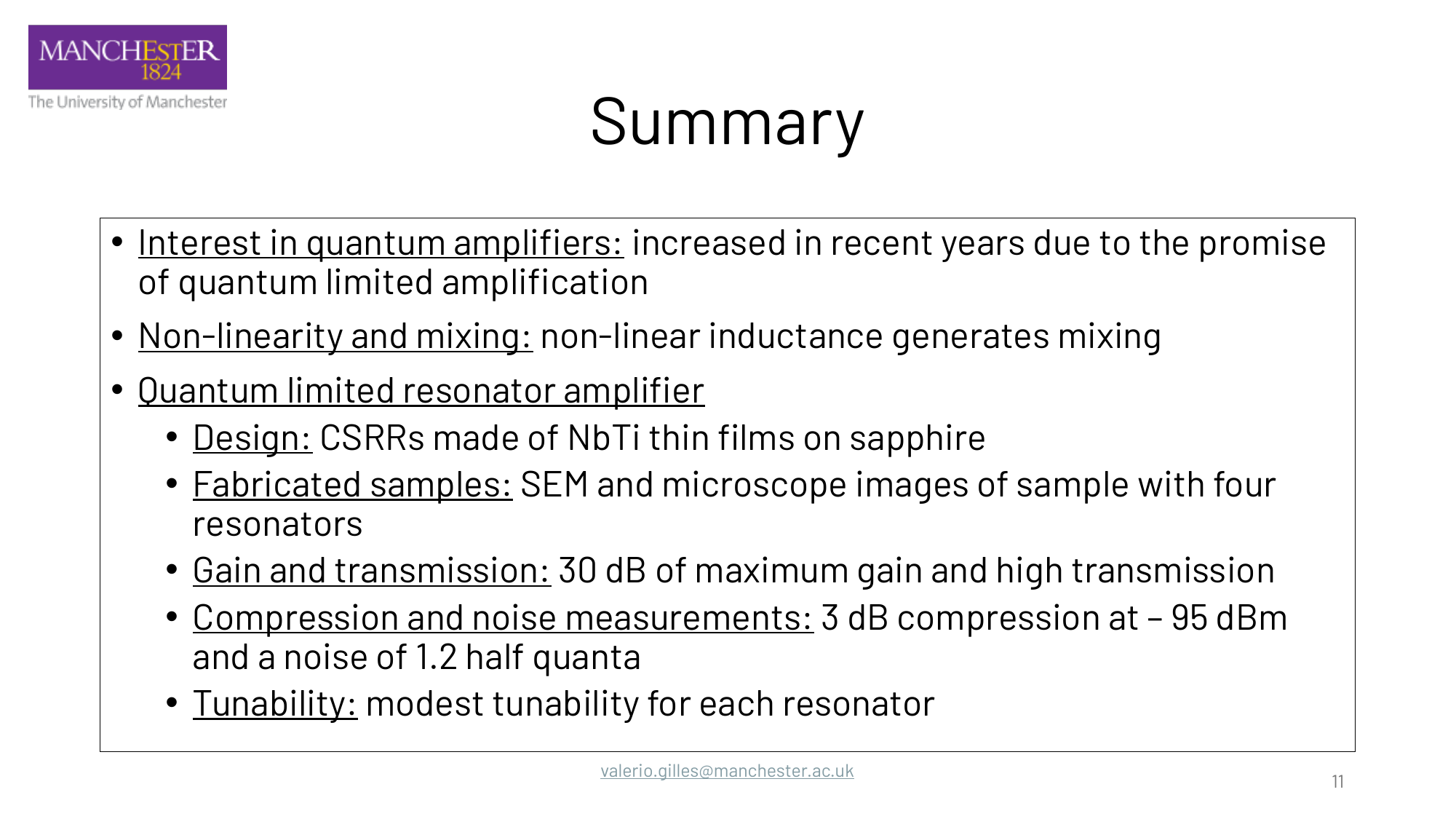

# Summary
Interest in quantum amplifiers: increased in recent years due to the promise of quantum limited amplification
Non-linearity and mixing: non-linear inductance generates mixing
Quantum limited resonator amplifier
Design: CSRRs made of NbTi thin films on sapphire
Fabricated samples: SEM and microscope images of sample with four resonators
Gain and transmission: 30 dB of maximum gain and high transmission
Compression and noise measurements: 3 dB compression at – 95 dBm and a noise of 1.2 half quanta
Tunability: modest tunability for each resonator
valerio.gilles@manchester.ac.uk

11